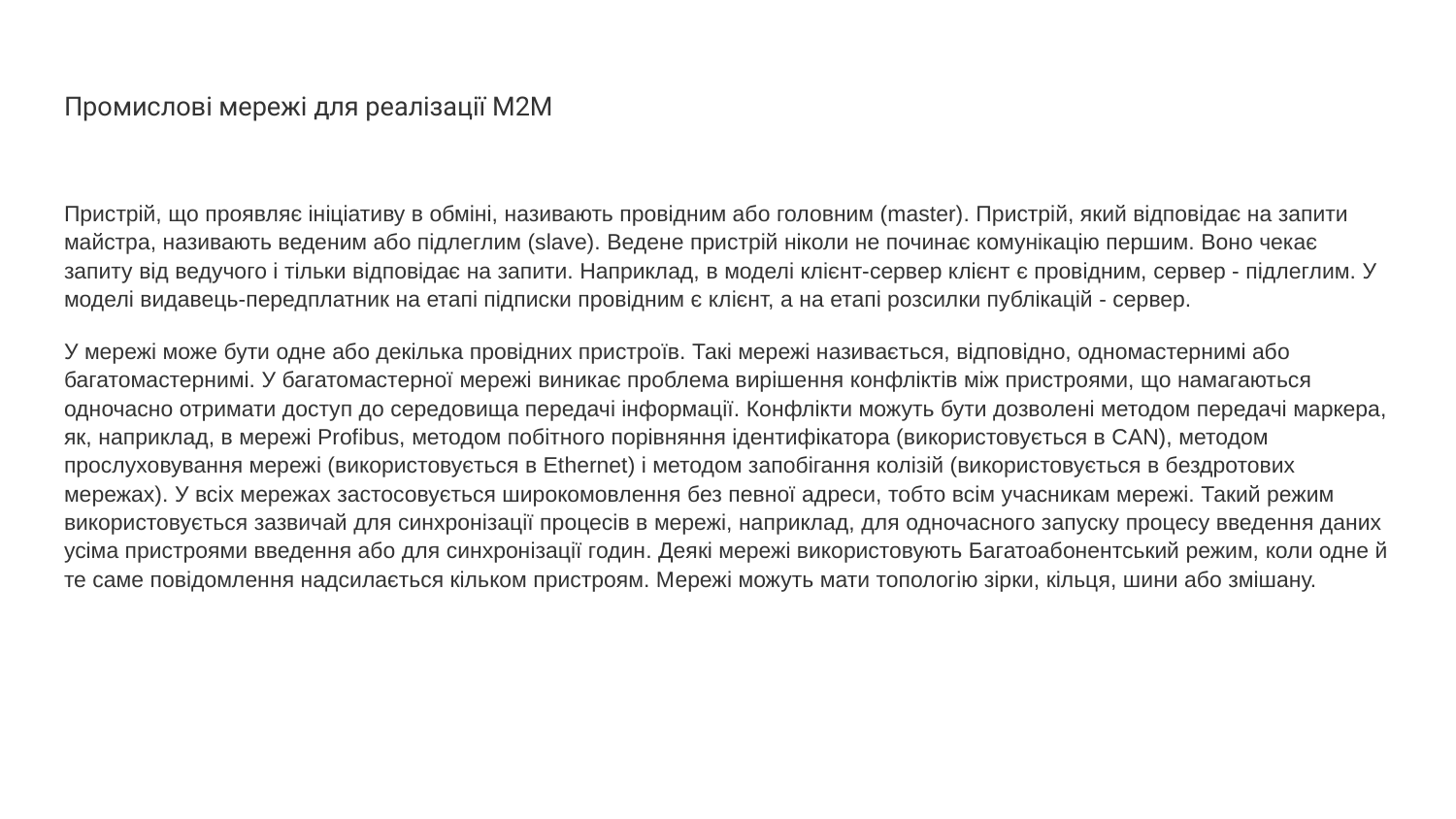

# Промислові мережі для реалізації М2М

Пристрій, що проявляє ініціативу в обміні, називають провідним або головним (master). Пристрій, який відповідає на запити майстра, називають веденим або підлеглим (slave). Ведене пристрій ніколи не починає комунікацію першим. Воно чекає запиту від ведучого і тільки відповідає на запити. Наприклад, в моделі клієнт-сервер клієнт є провідним, сервер - підлеглим. У моделі видавець-передплатник на етапі підписки провідним є клієнт, а на етапі розсилки публікацій - сервер.
У мережі може бути одне або декілька провідних пристроїв. Такі мережі називається, відповідно, одномастернимі або багатомастернимі. У багатомастерної мережі виникає проблема вирішення конфліктів між пристроями, що намагаються одночасно отримати доступ до середовища передачі інформації. Конфлікти можуть бути дозволені методом передачі маркера, як, наприклад, в мережі Profibus, методом побітного порівняння ідентифікатора (використовується в CAN), методом прослуховування мережі (використовується в Ethernet) і методом запобігання колізій (використовується в бездротових мережах). У всіх мережах застосовується широкомовлення без певної адреси, тобто всім учасникам мережі. Такий режим використовується зазвичай для синхронізації процесів в мережі, наприклад, для одночасного запуску процесу введення даних усіма пристроями введення або для синхронізації годин. Деякі мережі використовують Багатоабонентський режим, коли одне й те саме повідомлення надсилається кільком пристроям. Мережі можуть мати топологію зірки, кільця, шини або змішану.